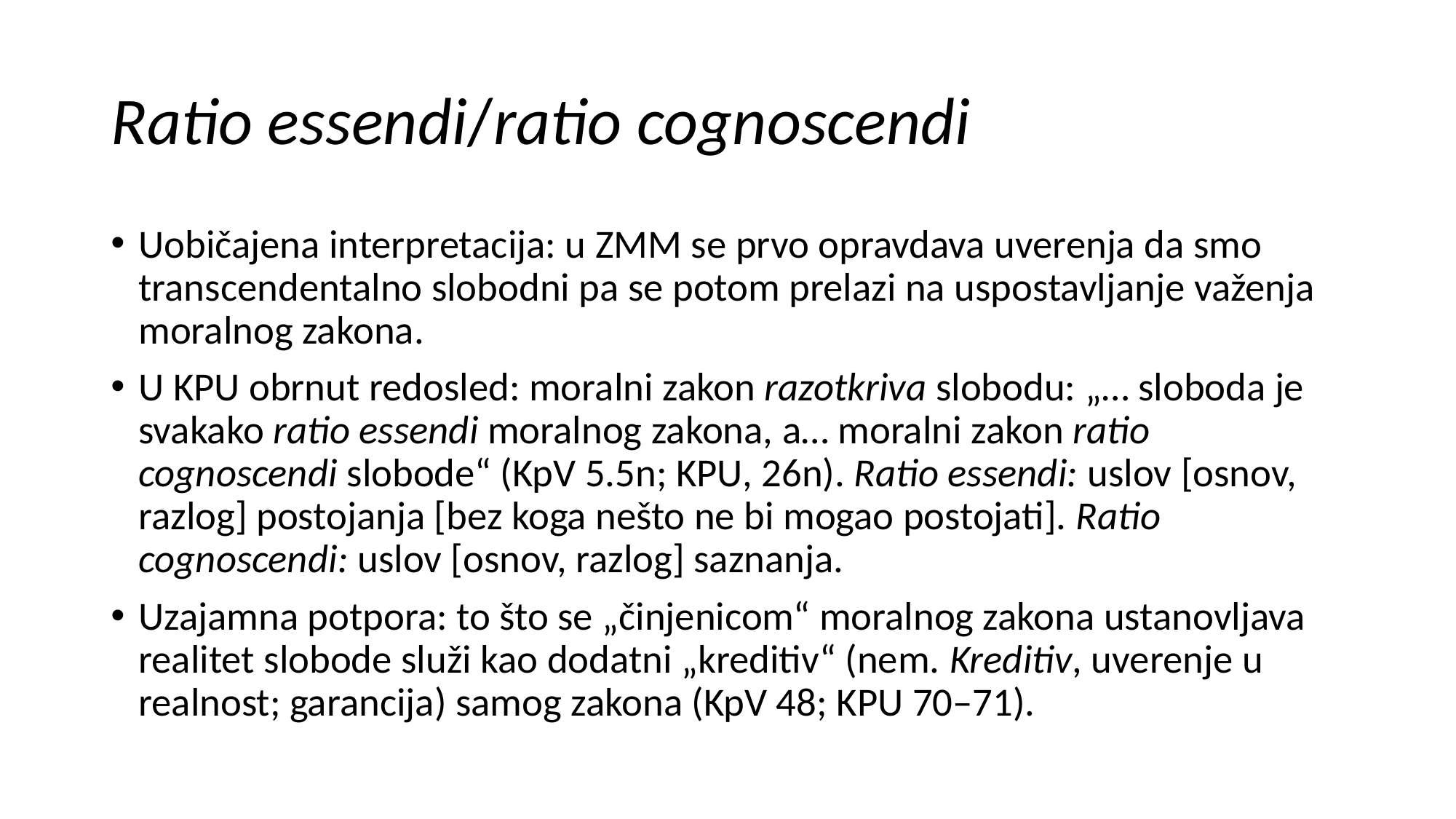

# Ratio essendi/ratio cognoscendi
Uobičajena interpretacija: u ZMM se prvo opravdava uverenja da smo transcendentalno slobodni pa se potom prelazi na uspostavljanje važenja moralnog zakona.
U KPU obrnut redosled: moralni zakon razotkriva slobodu: „… sloboda je svakako ratio essendi moralnog zakona, a… moralni zakon ratio cognoscendi slobode“ (KpV 5.5n; KPU, 26n). Ratio essendi: uslov [osnov, razlog] postojanja [bez koga nešto ne bi mogao postojati]. Ratio cognoscendi: uslov [osnov, razlog] saznanja.
Uzajamna potpora: to što se „činjenicom“ moralnog zakona ustanovljava realitet slobode služi kao dodatni „kreditiv“ (nem. Kreditiv, uverenje u realnost; garancija) samog zakona (KpV 48; KPU 70–71).